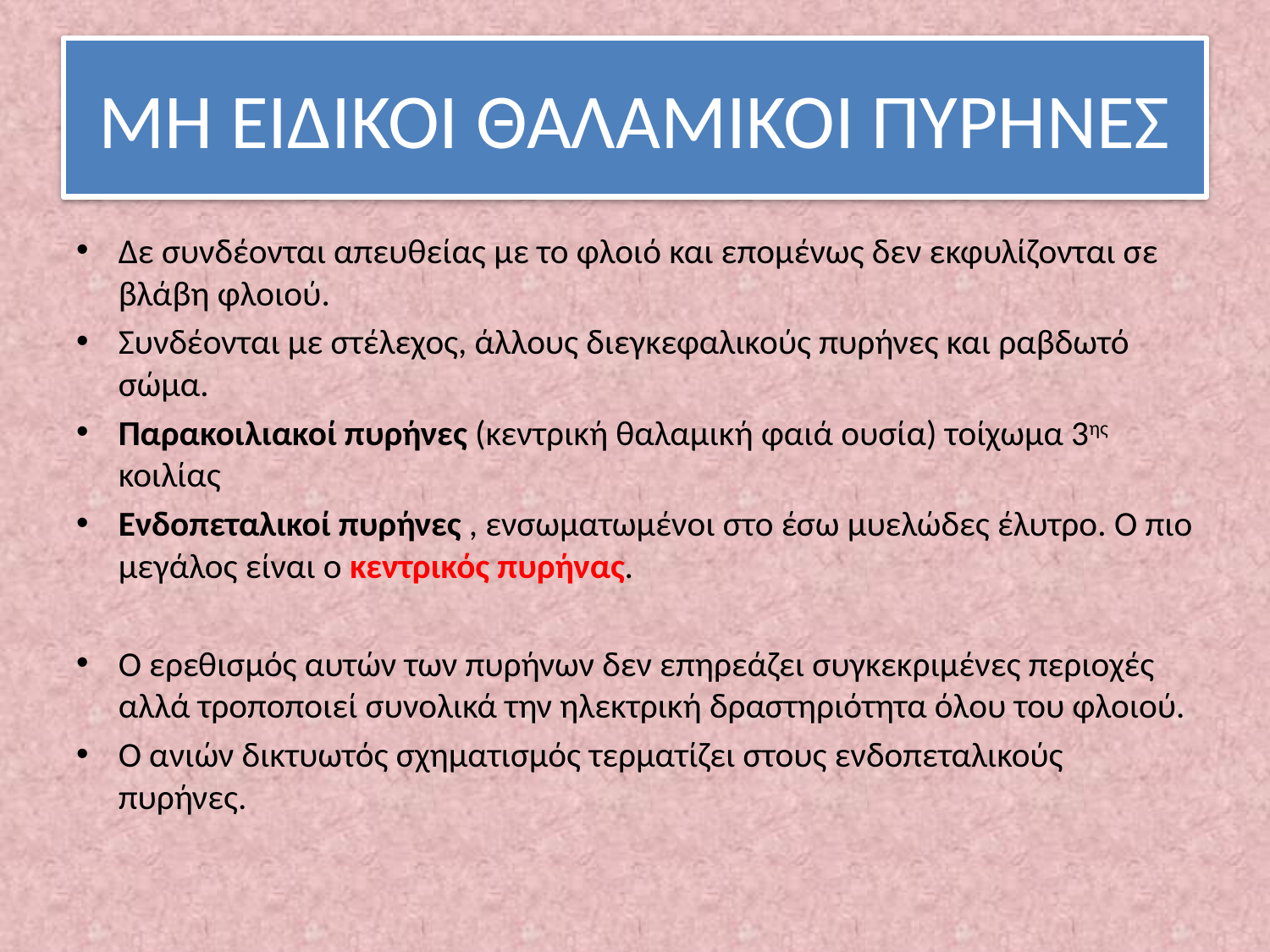

# ΜΗ ΕΙΔΙΚΟΙ ΘΑΛΑΜΙΚΟΙ ΠΥΡΗΝΕΣ
Δε συνδέονται απευθείας με το φλοιό και επομένως δεν εκφυλίζονται σε βλάβη φλοιού.
Συνδέονται με στέλεχος, άλλους διεγκεφαλικούς πυρήνες και ραβδωτό σώμα.
Παρακοιλιακοί πυρήνες (κεντρική θαλαμική φαιά ουσία) τοίχωμα 3ης κοιλίας
Ενδοπεταλικοί πυρήνες , ενσωματωμένοι στο έσω μυελώδες έλυτρο. Ο πιο μεγάλος είναι ο κεντρικός πυρήνας.

Ο ερεθισμός αυτών των πυρήνων δεν επηρεάζει συγκεκριμένες περιοχές αλλά τροποποιεί συνολικά την ηλεκτρική δραστηριότητα όλου του φλοιού.
Ο ανιών δικτυωτός σχηματισμός τερματίζει στους ενδοπεταλικούς πυρήνες.